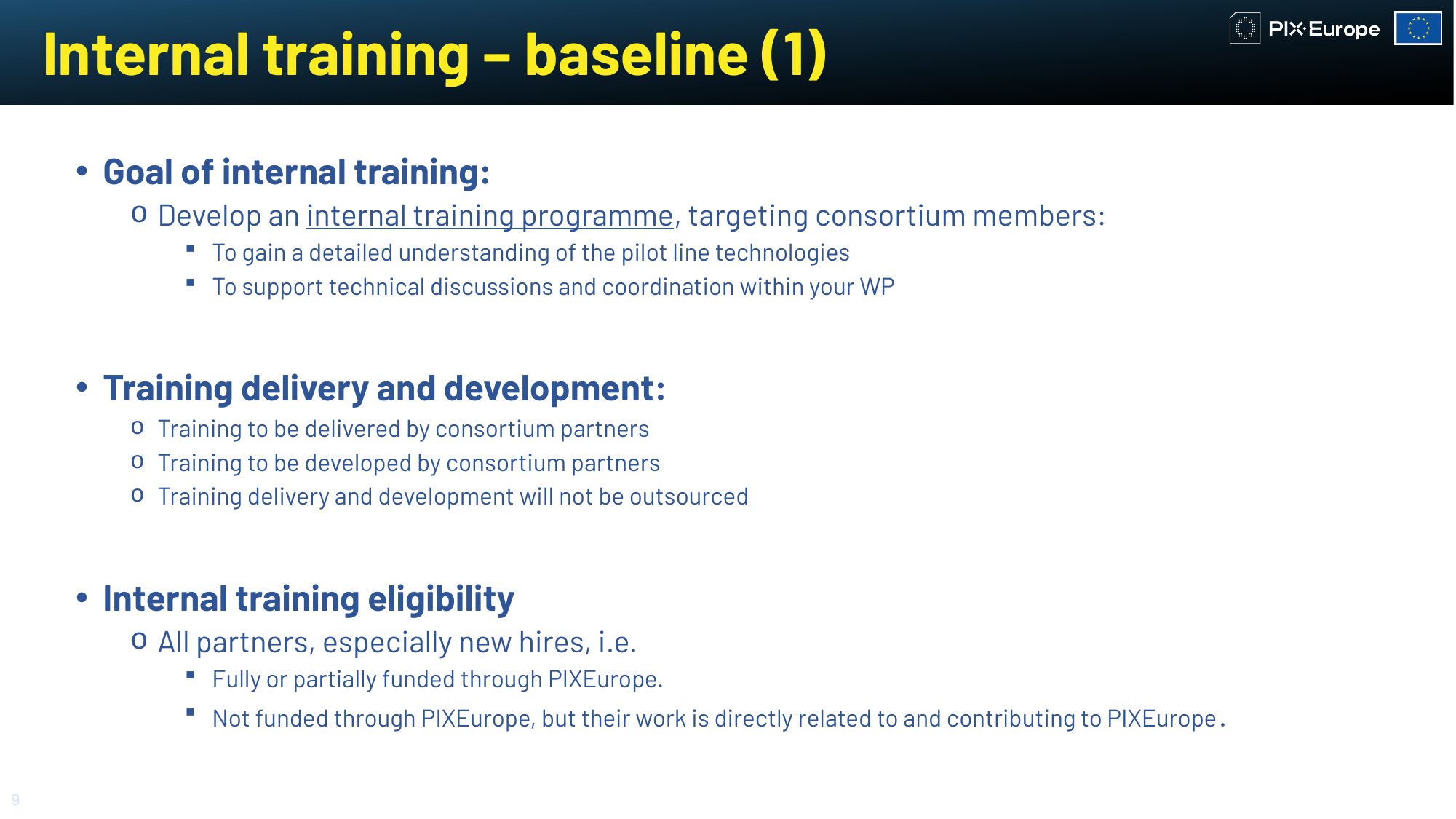

# Internal training – baseline (1)
Goal of internal training:
Develop an internal training programme, targeting consortium members:
To gain a detailed understanding of the pilot line technologies
To support technical discussions and coordination within your WP

Training delivery and development:
Training to be delivered by consortium partners
Training to be developed by consortium partners
Training delivery and development will not be outsourced

Internal training eligibility
All partners, especially new hires, i.e.
Fully or partially funded through PIXEurope.
Not funded through PIXEurope, but their work is directly related to and contributing to PIXEurope.